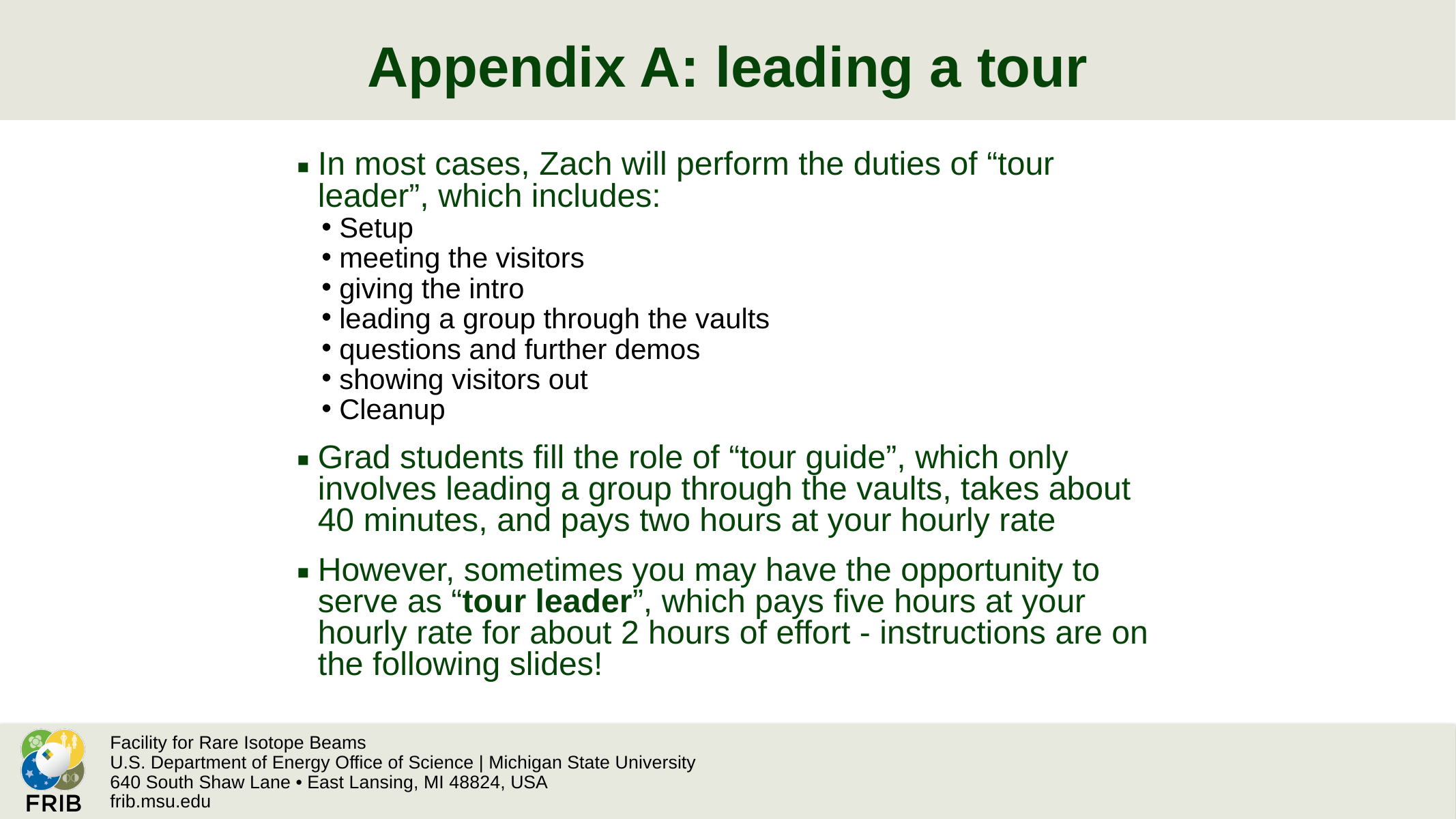

# Appendix A: leading a tour
In most cases, Zach will perform the duties of “tour leader”, which includes:
Setup
meeting the visitors
giving the intro
leading a group through the vaults
questions and further demos
showing visitors out
Cleanup
Grad students fill the role of “tour guide”, which only involves leading a group through the vaults, takes about 40 minutes, and pays two hours at your hourly rate
However, sometimes you may have the opportunity to serve as “tour leader”, which pays five hours at your hourly rate for about 2 hours of effort - instructions are on the following slides!